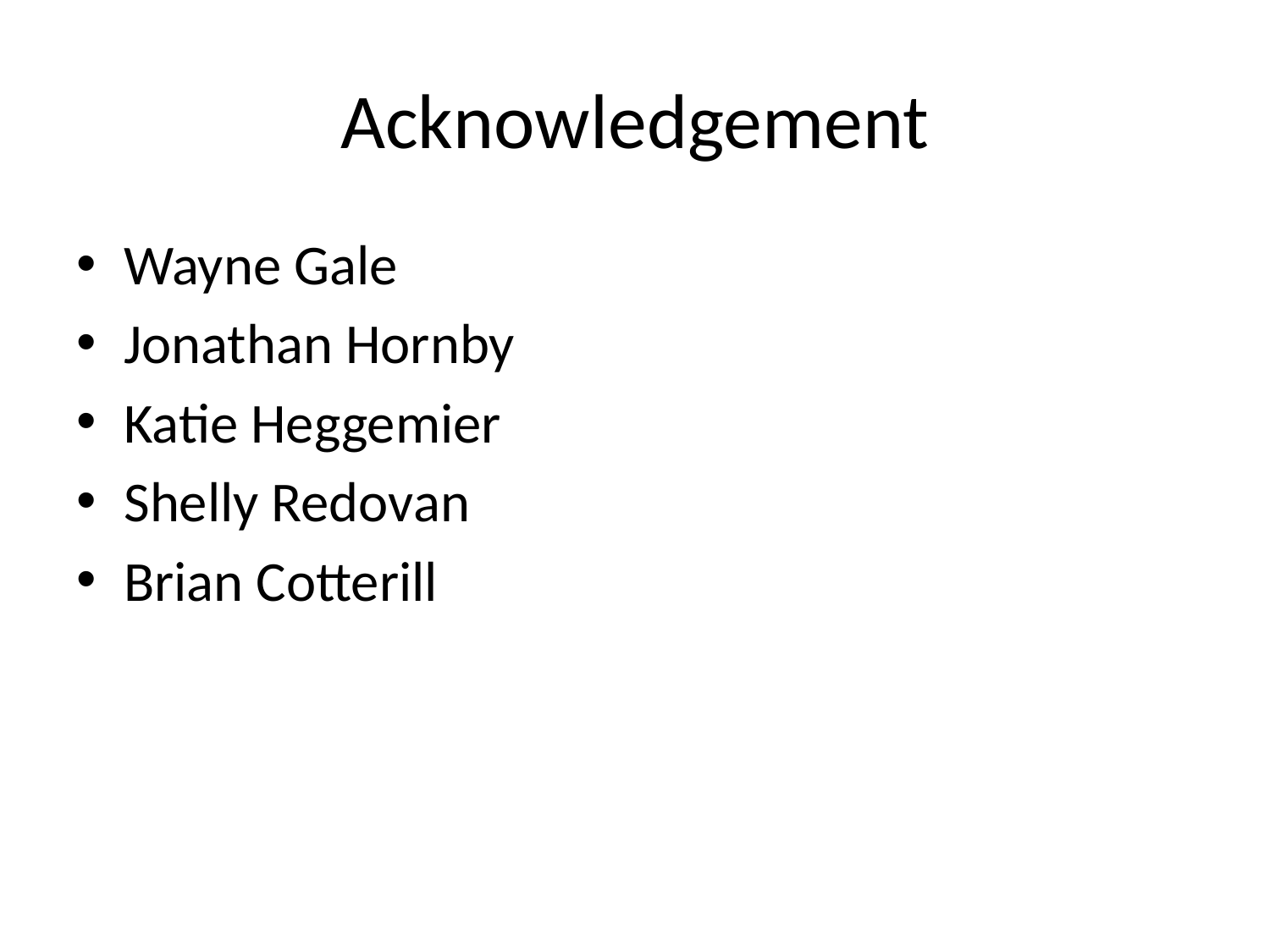

# Acknowledgement
Wayne Gale
Jonathan Hornby
Katie Heggemier
Shelly Redovan
Brian Cotterill